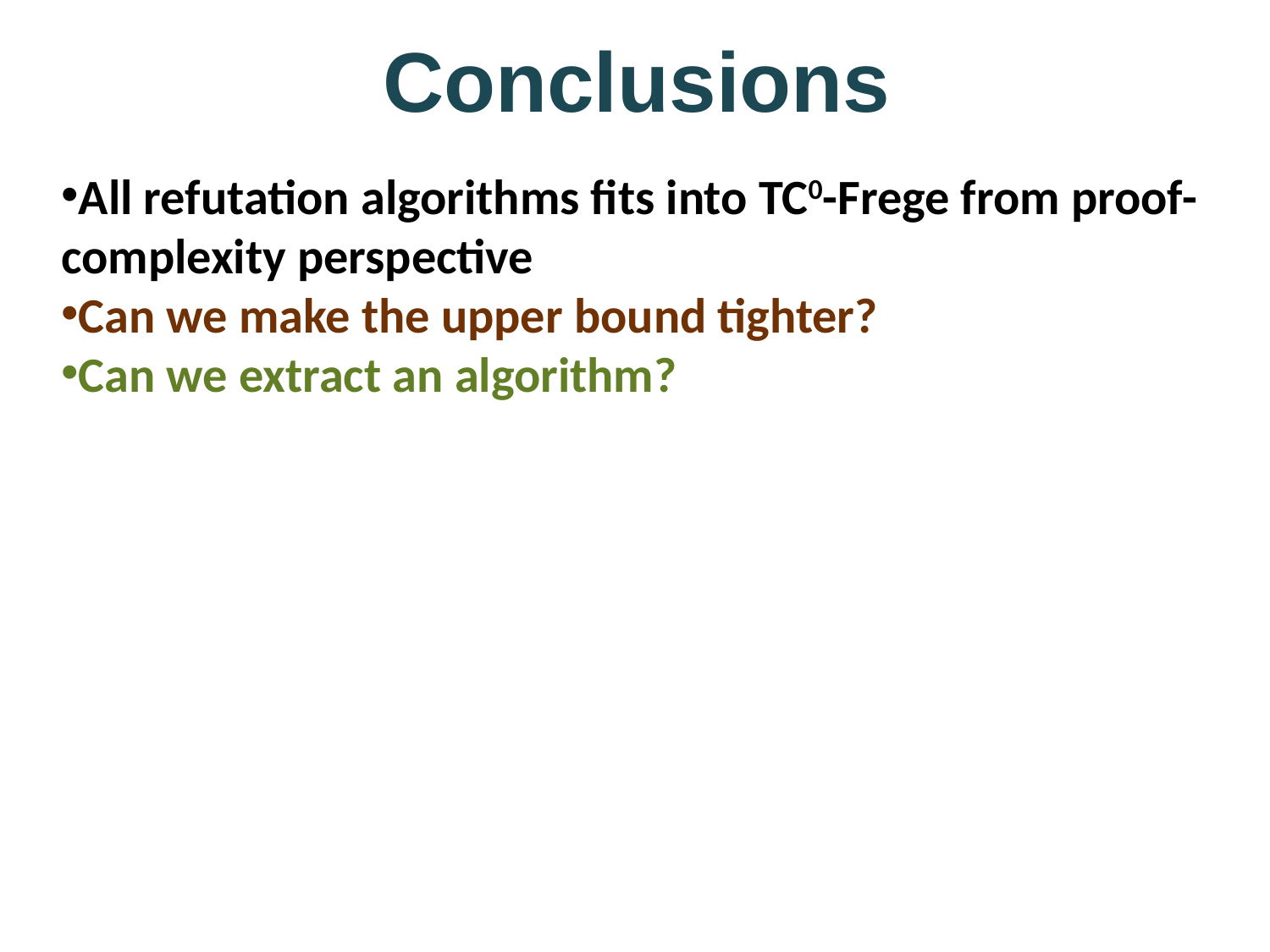

Conclusions
All refutation algorithms fits into TC0-Frege from proof-complexity perspective
Can we make the upper bound tighter?
Can we extract an algorithm?